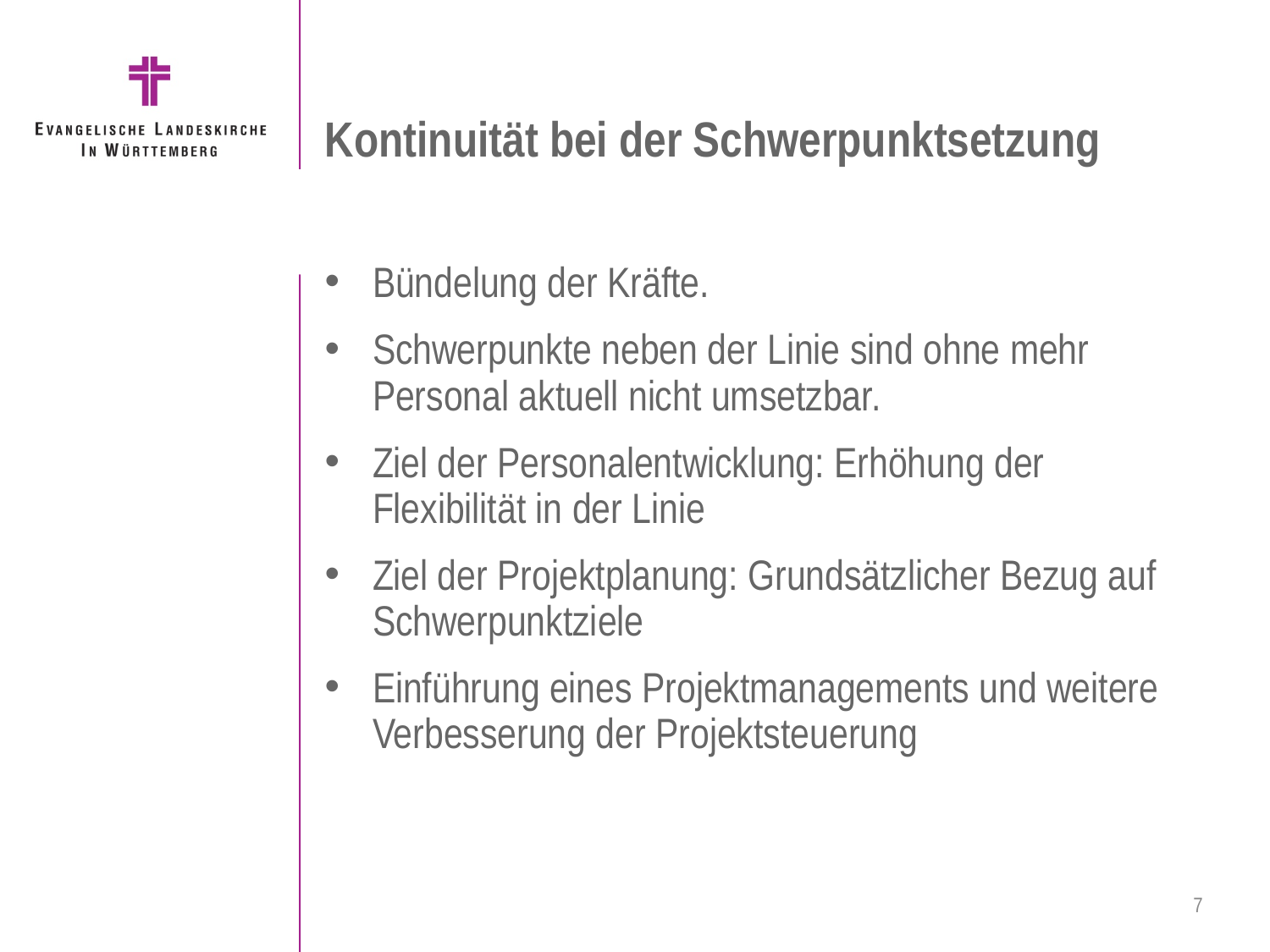

# Kontinuität bei der Schwerpunktsetzung
Bündelung der Kräfte.
Schwerpunkte neben der Linie sind ohne mehr Personal aktuell nicht umsetzbar.
Ziel der Personalentwicklung: Erhöhung der Flexibilität in der Linie
Ziel der Projektplanung: Grundsätzlicher Bezug auf Schwerpunktziele
Einführung eines Projektmanagements und weitere Verbesserung der Projektsteuerung
7